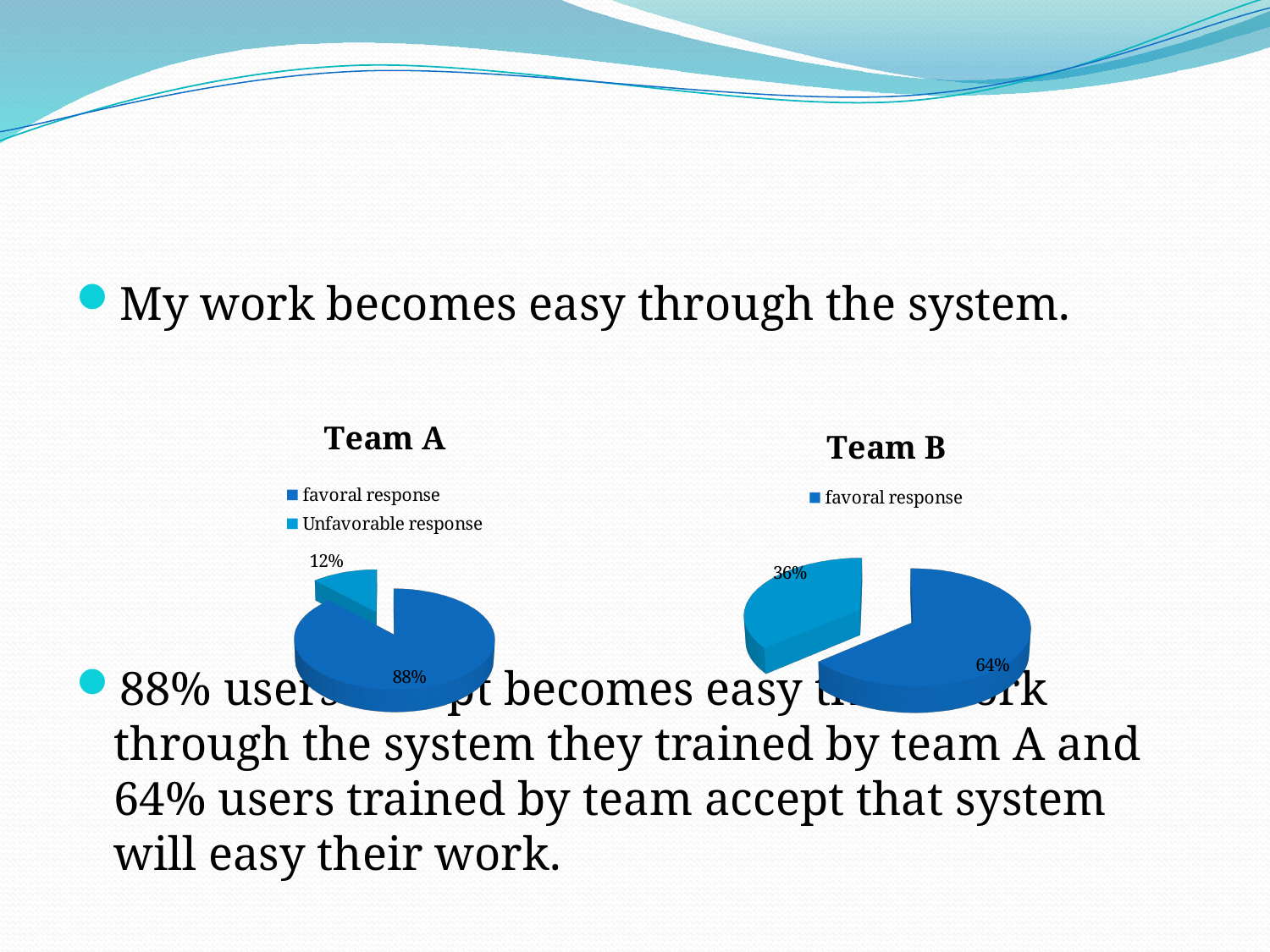

#
My work becomes easy through the system.

88% users accept becomes easy their work through the system they trained by team A and 64% users trained by team accept that system will easy their work.

[unsupported chart]

[unsupported chart]